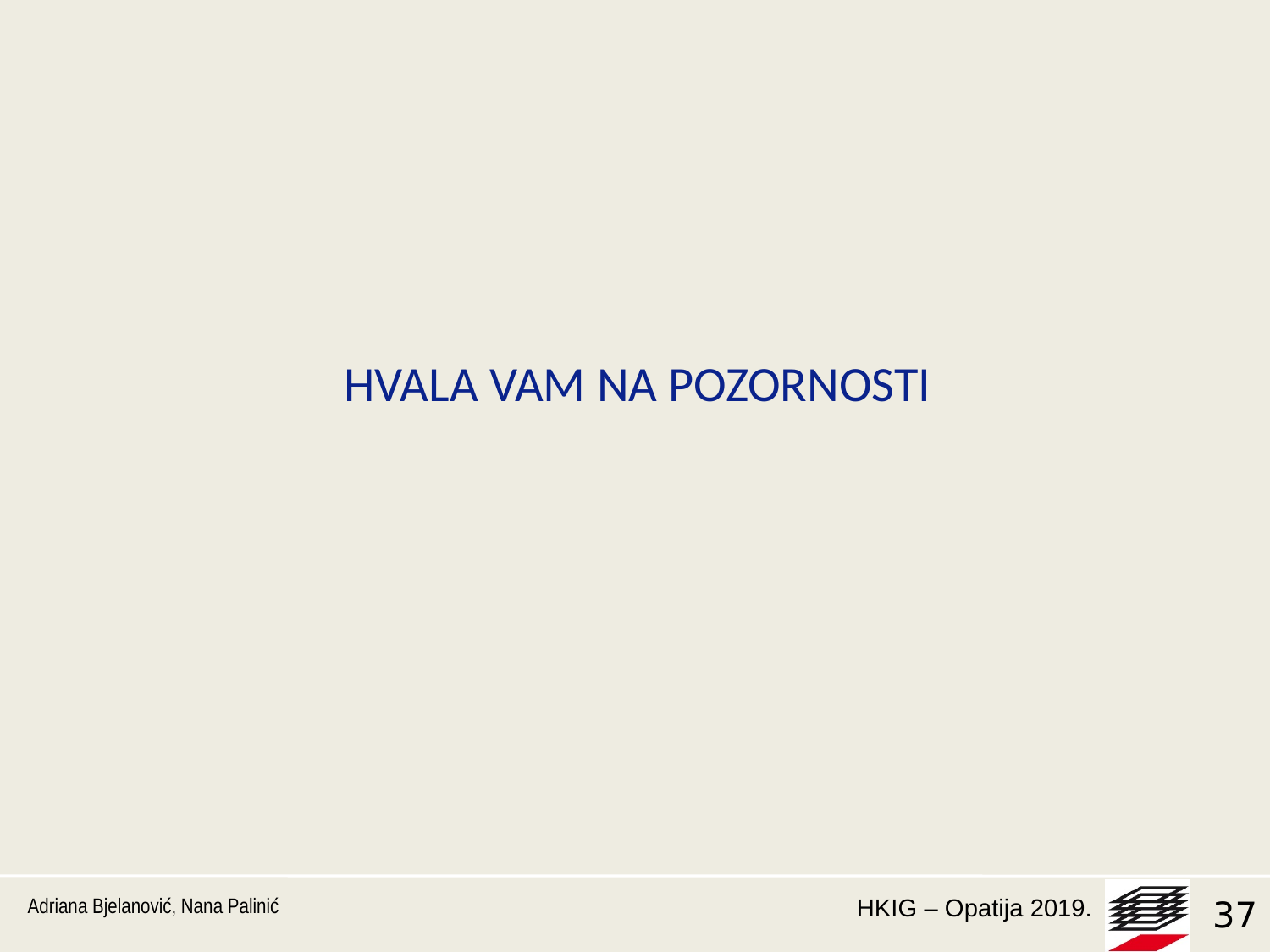

# HVALA VAM NA POZORNOSTI

Adriana Bjelanović, Nana Palinić
37